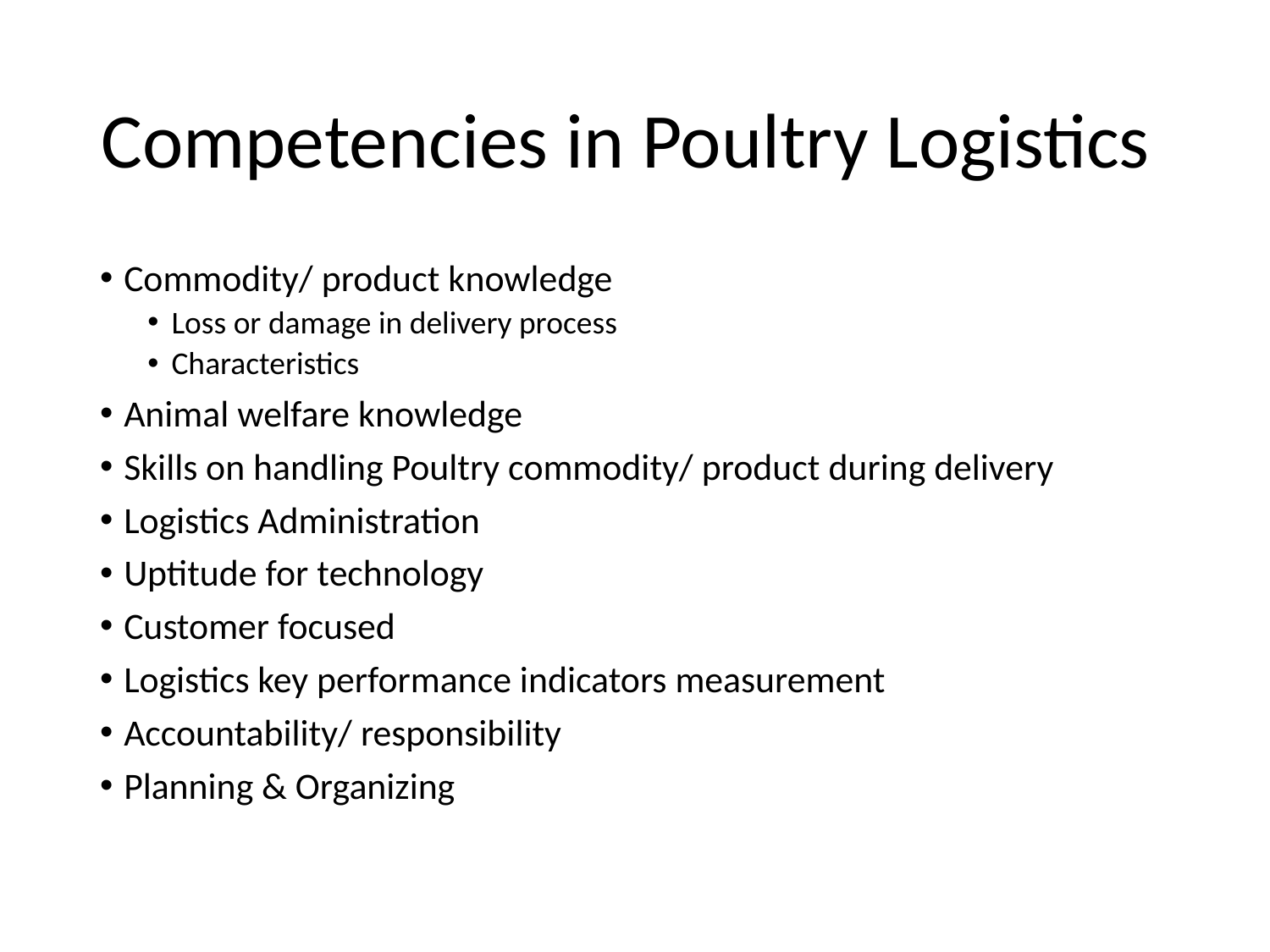

# Competencies in Poultry Logistics
Commodity/ product knowledge
Loss or damage in delivery process
Characteristics
Animal welfare knowledge
Skills on handling Poultry commodity/ product during delivery
Logistics Administration
Uptitude for technology
Customer focused
Logistics key performance indicators measurement
Accountability/ responsibility
Planning & Organizing